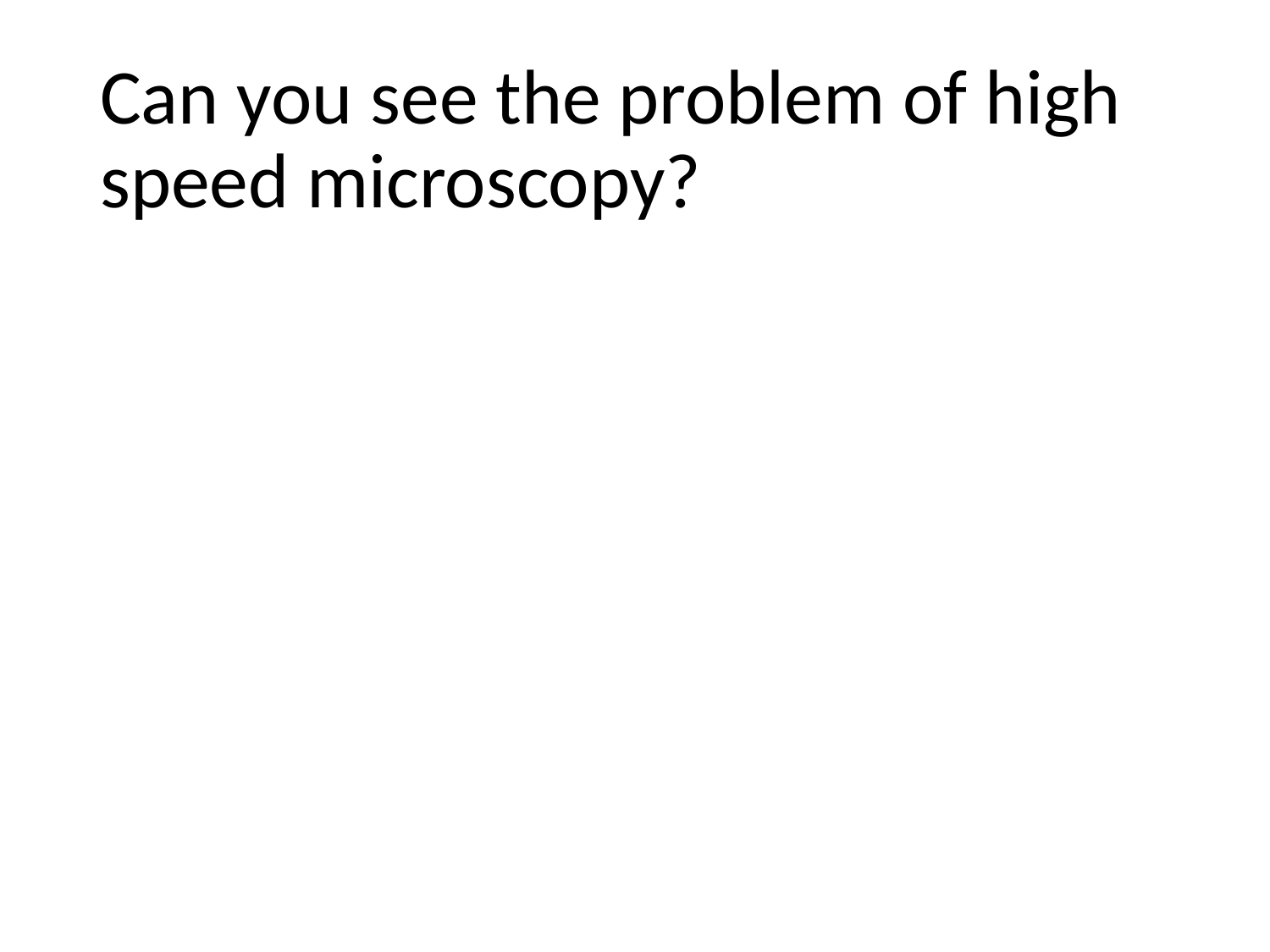

# Can you see the problem of high speed microscopy?